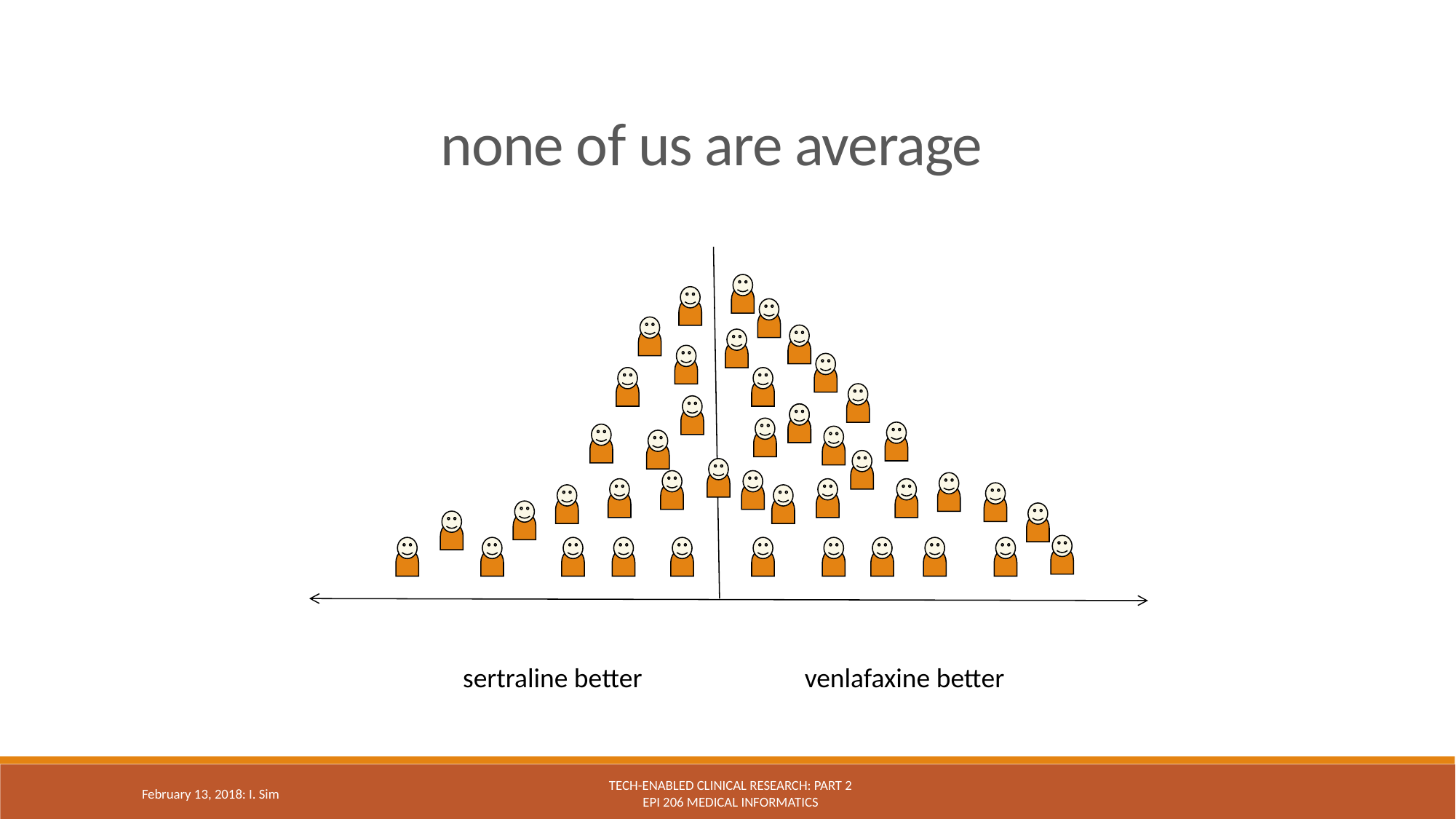

none of us are average

sertraline better
venlafaxine better
Tech-enabled clinical research: Part 2
Epi 206 Medical Informatics
February 13, 2018: I. Sim